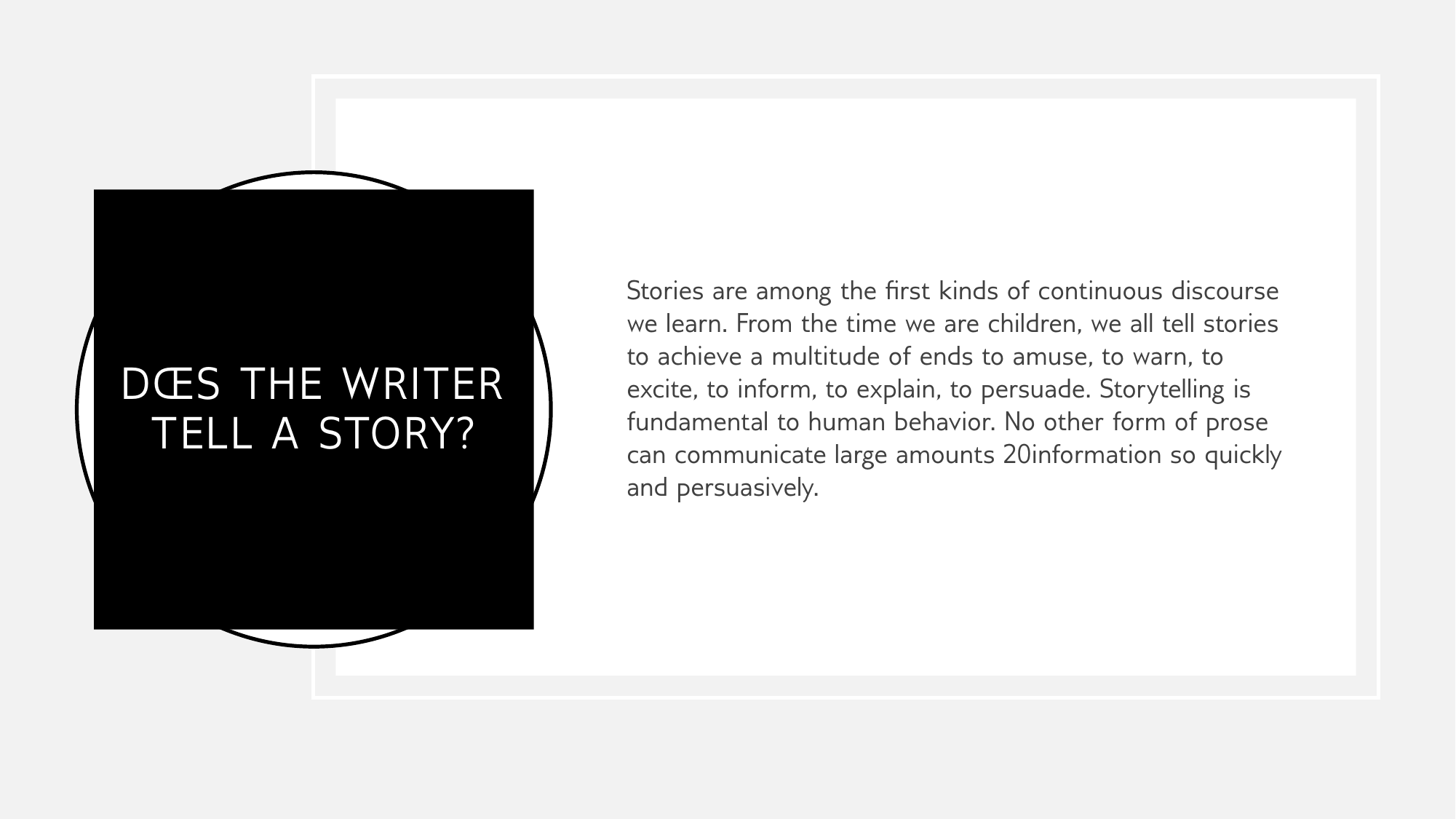

Stories are among the first kinds of continuous discourse we learn. From the time we are children, we all tell stories to achieve a multitude of ends to amuse, to warn, to excite, to inform, to explain, to persuade. Storytelling is fundamental to human behavior. No other form of prose can communicate large amounts 20information so quickly and persuasively.

# Does the writer tell a story?